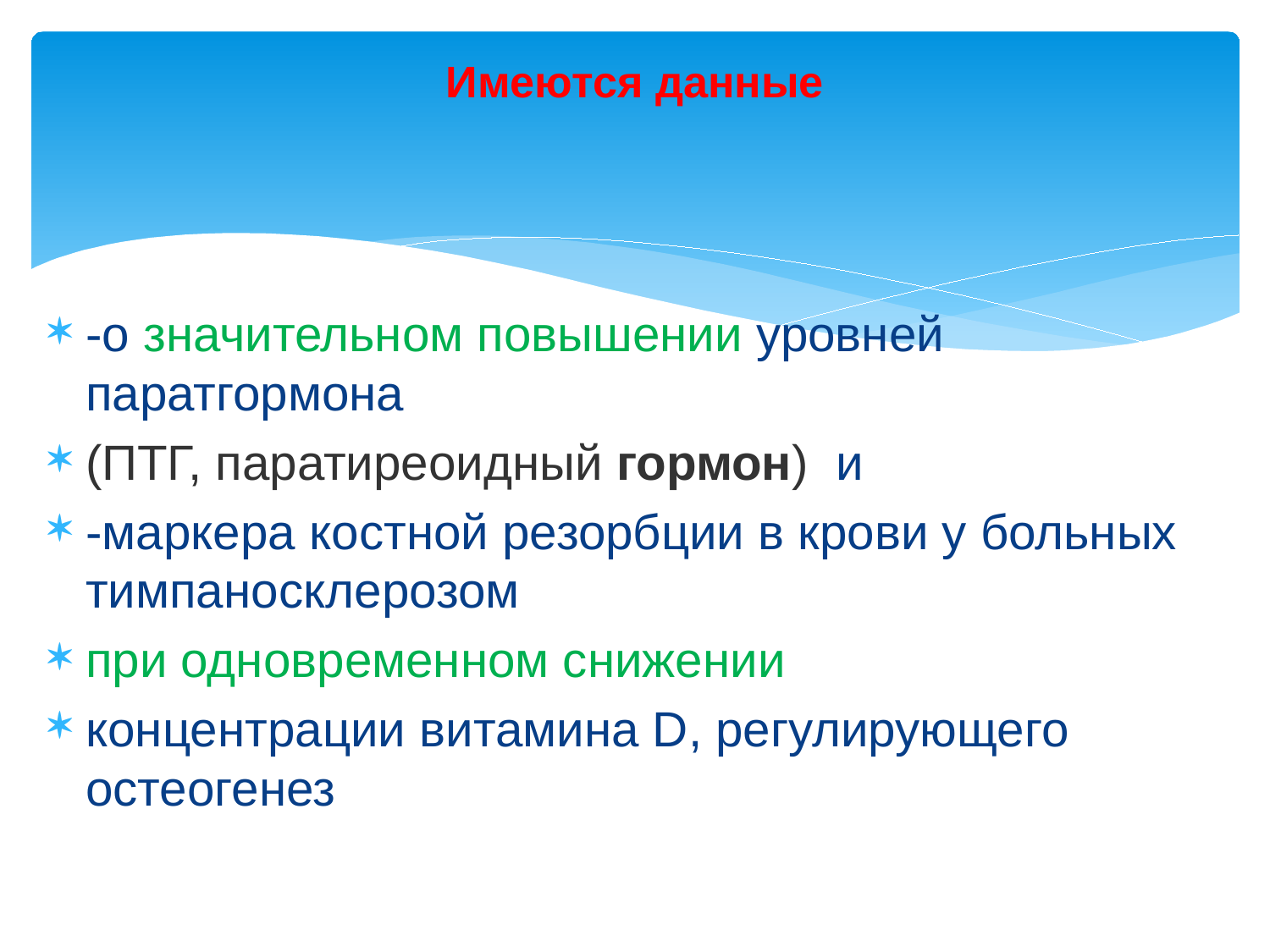

# Имеются данные
-о значительном повышении уровней паратгормона
(ПТГ, паратиреоидный гормон)  и
-маркера костной резорбции в крови у больных тимпаносклерозом
при одновременном снижении
концентрации витамина D, регулирующего остеогенез